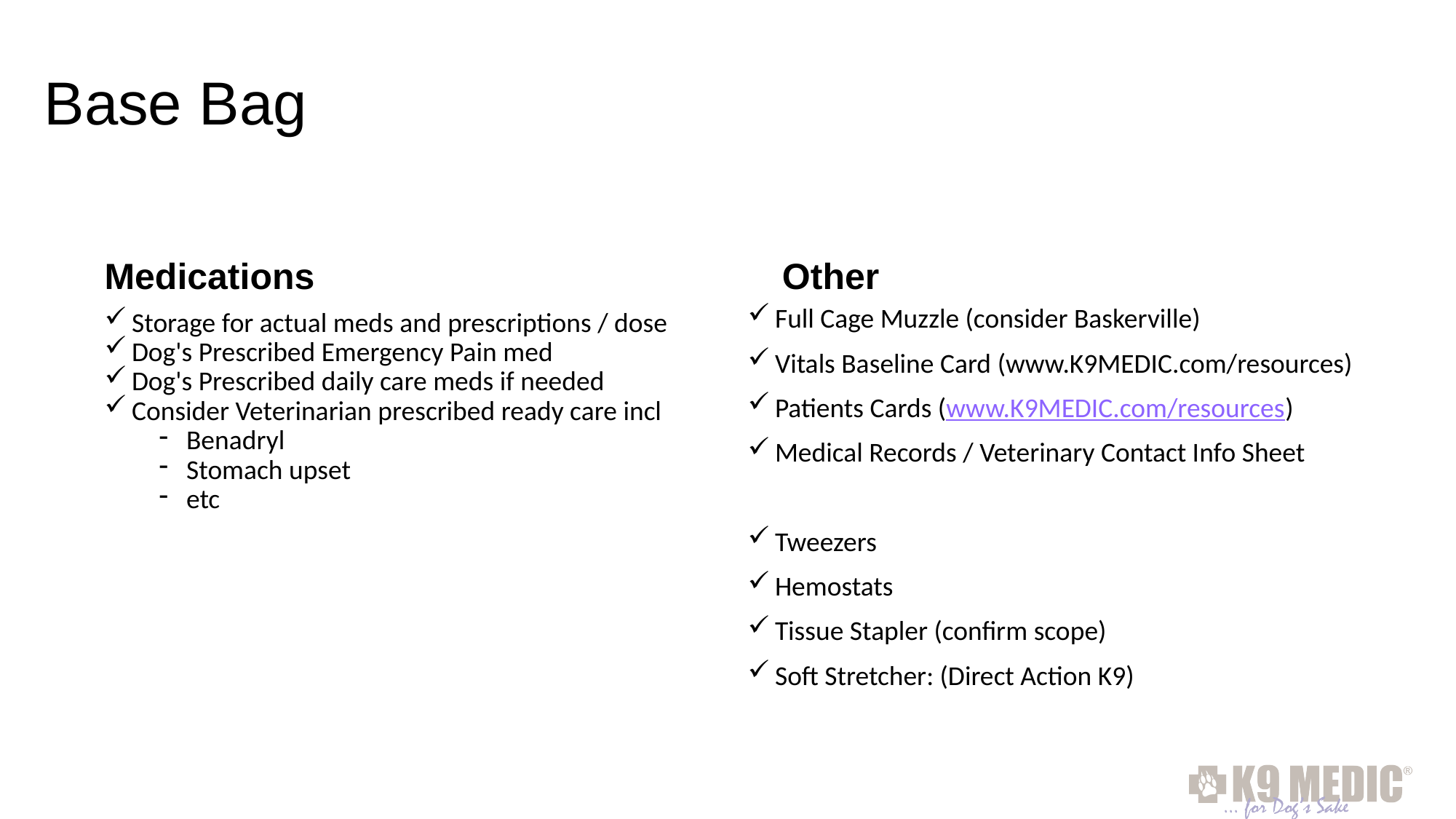

# Base Bag
Medications
Other
Full Cage Muzzle (consider Baskerville)
Vitals Baseline Card (www.K9MEDIC.com/resources)
Patients Cards (www.K9MEDIC.com/resources)
Medical Records / Veterinary Contact Info Sheet

Tweezers
Hemostats
Tissue Stapler (confirm scope)
Soft Stretcher: (Direct Action K9)

Storage for actual meds and prescriptions / dose
Dog's Prescribed Emergency Pain med
Dog's Prescribed daily care meds if needed
Consider Veterinarian prescribed ready care incl
Benadryl
Stomach upset
etc